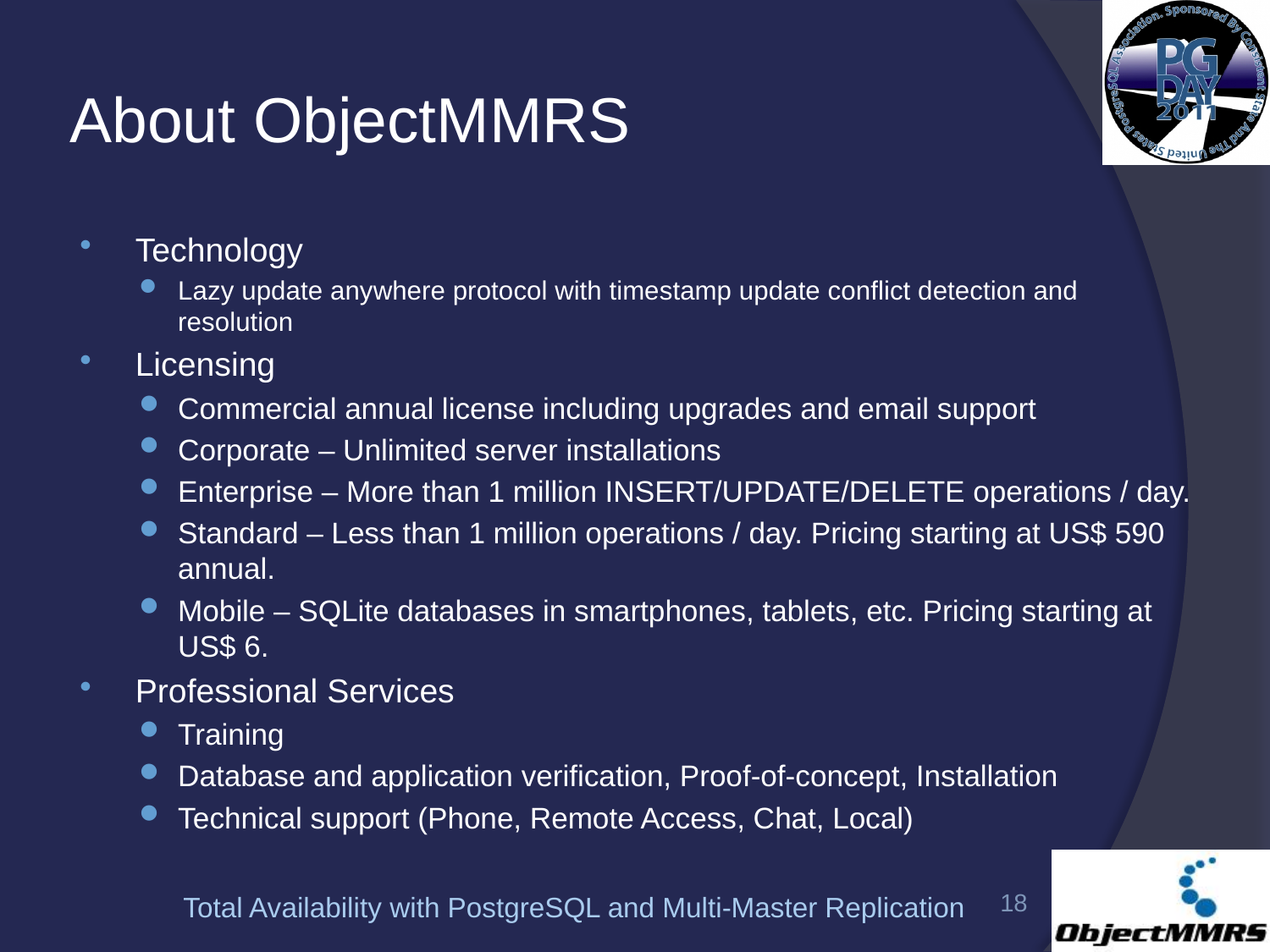

# About ObjectMMRS
Technology
Lazy update anywhere protocol with timestamp update conflict detection and resolution
Licensing
Commercial annual license including upgrades and email support
Corporate – Unlimited server installations
Enterprise – More than 1 million INSERT/UPDATE/DELETE operations / day.
Standard – Less than 1 million operations / day. Pricing starting at US$ 590 annual.
Mobile – SQLite databases in smartphones, tablets, etc. Pricing starting at US$ 6.
Professional Services
Training
Database and application verification, Proof-of-concept, Installation
Technical support (Phone, Remote Access, Chat, Local)

18